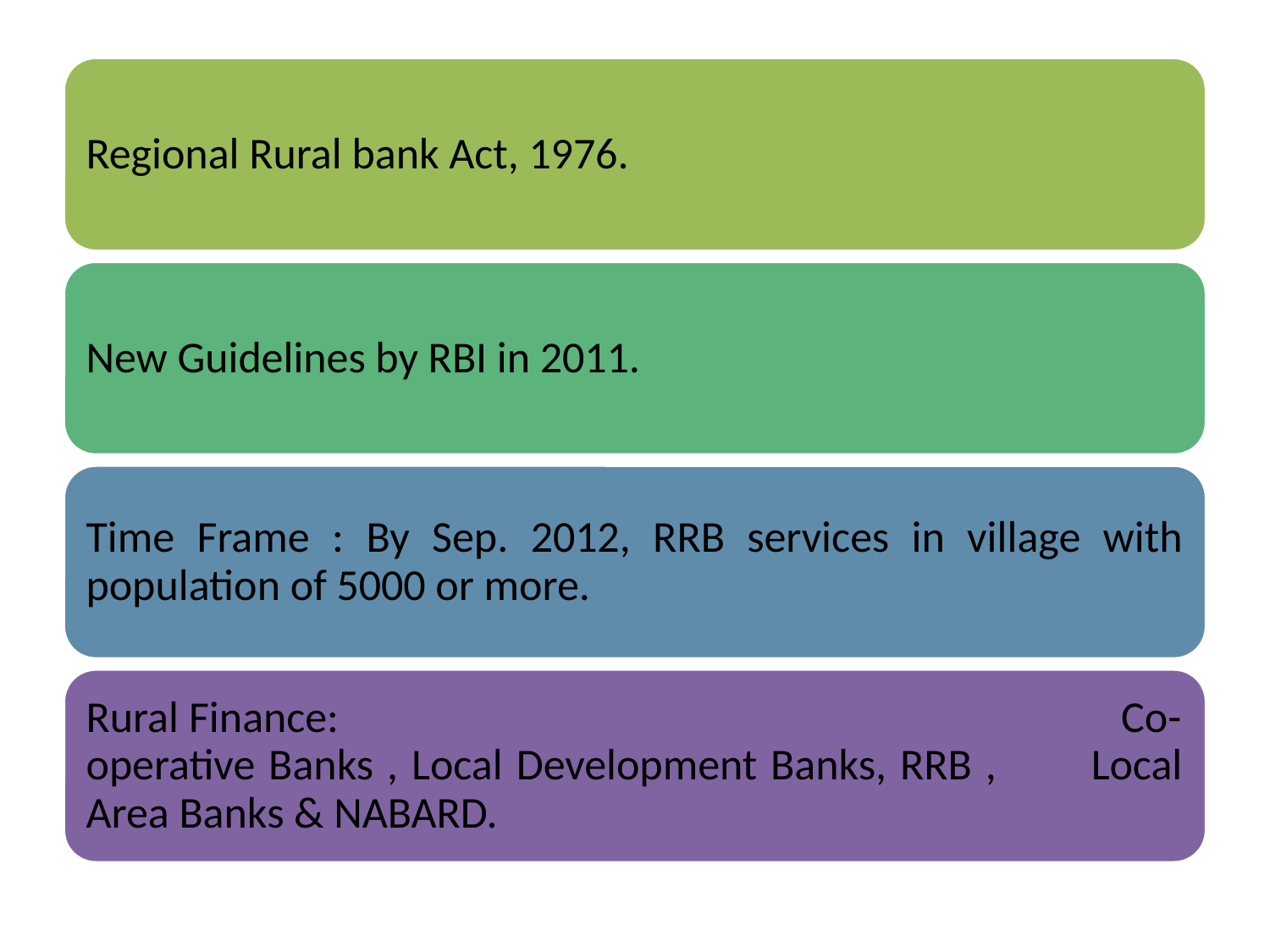

#
Regional Rural bank Act, 1976.
New Guidelines by RBI in 2011.
Time Frame : By Sep. 2012, RRB services in village with population of 5000 or more.
Rural Finance:			                                                    Co-operative Banks , Local Development Banks, RRB ,       Local Area Banks & NABARD.